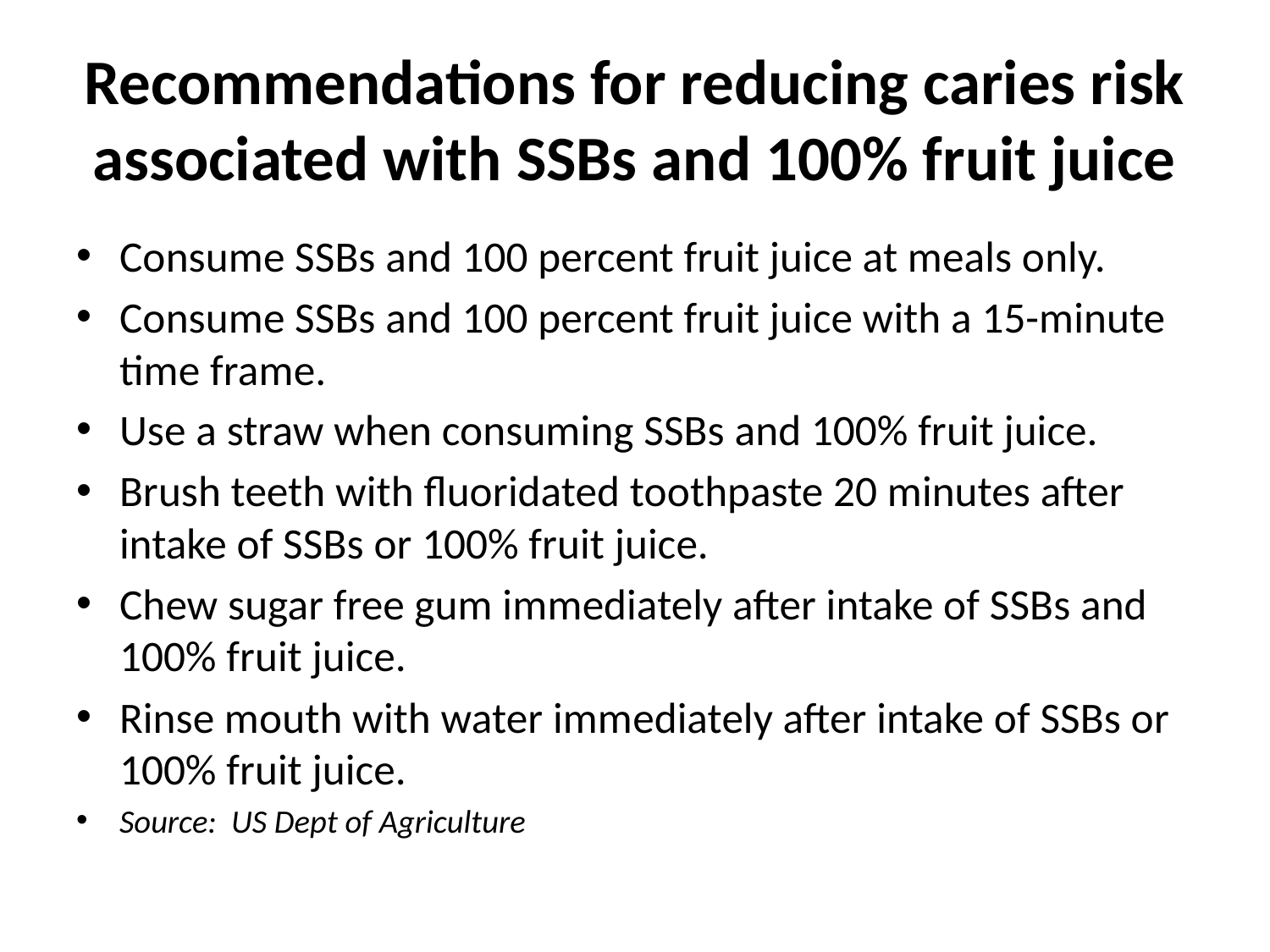

# Recommendations for reducing caries risk associated with SSBs and 100% fruit juice
Consume SSBs and 100 percent fruit juice at meals only.
Consume SSBs and 100 percent fruit juice with a 15-minute time frame.
Use a straw when consuming SSBs and 100% fruit juice.
Brush teeth with fluoridated toothpaste 20 minutes after intake of SSBs or 100% fruit juice.
Chew sugar free gum immediately after intake of SSBs and 100% fruit juice.
Rinse mouth with water immediately after intake of SSBs or 100% fruit juice.
Source:  US Dept of Agriculture